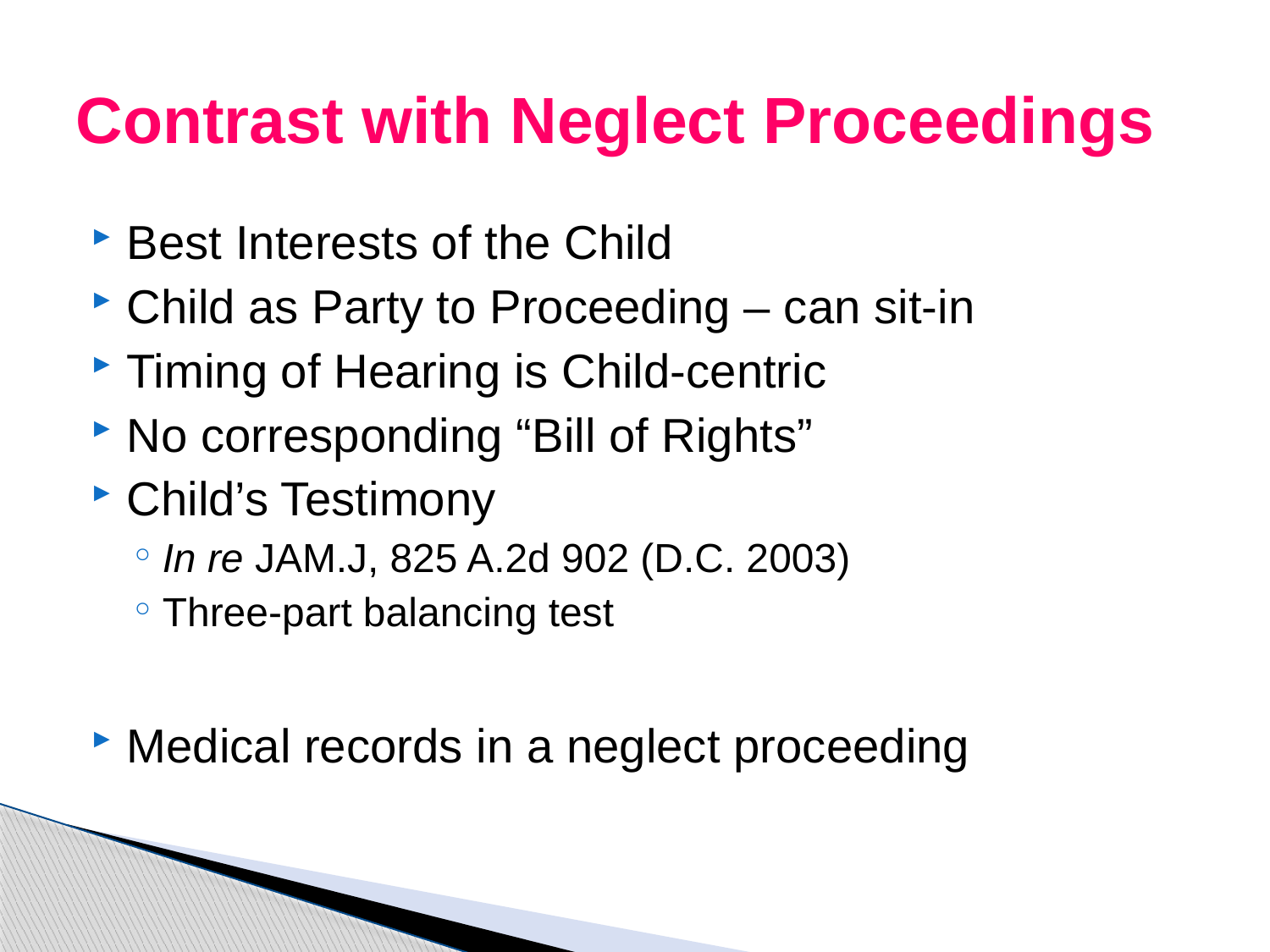

# Contrast with Neglect Proceedings
Best Interests of the Child
Child as Party to Proceeding – can sit-in
Timing of Hearing is Child-centric
No corresponding “Bill of Rights”
Child’s Testimony
In re JAM.J, 825 A.2d 902 (D.C. 2003)
Three-part balancing test

Medical records in a neglect proceeding